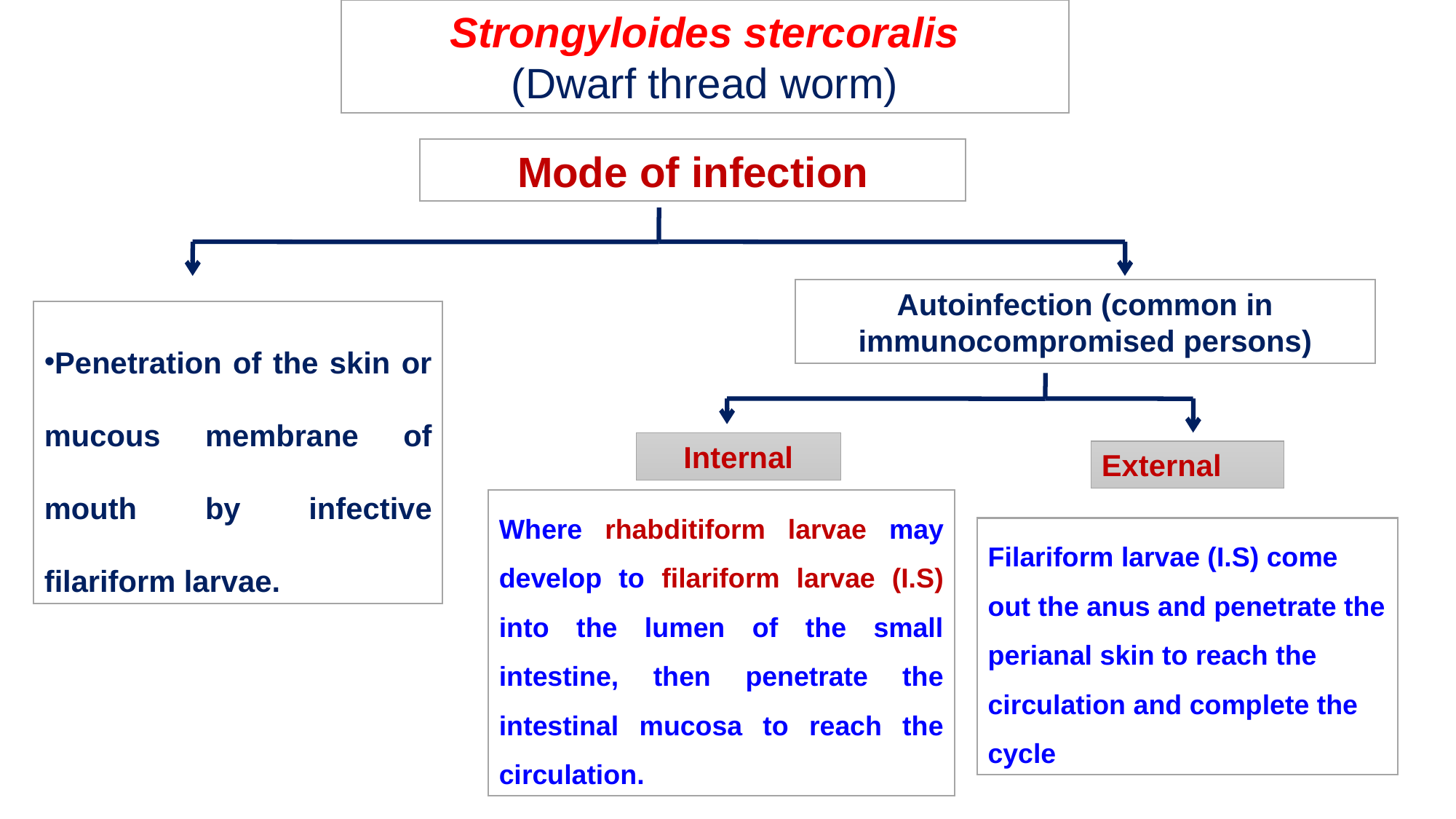

Strongyloides stercoralis
(Dwarf thread worm)
Mode of infection
Autoinfection (common in immunocompromised persons)
Penetration of the skin or mucous membrane of mouth by infective filariform larvae.
Internal
External
Where rhabditiform larvae may develop to filariform larvae (I.S) into the lumen of the small intestine, then penetrate the intestinal mucosa to reach the circulation.
Filariform larvae (I.S) come out the anus and penetrate the perianal skin to reach the circulation and complete the cycle